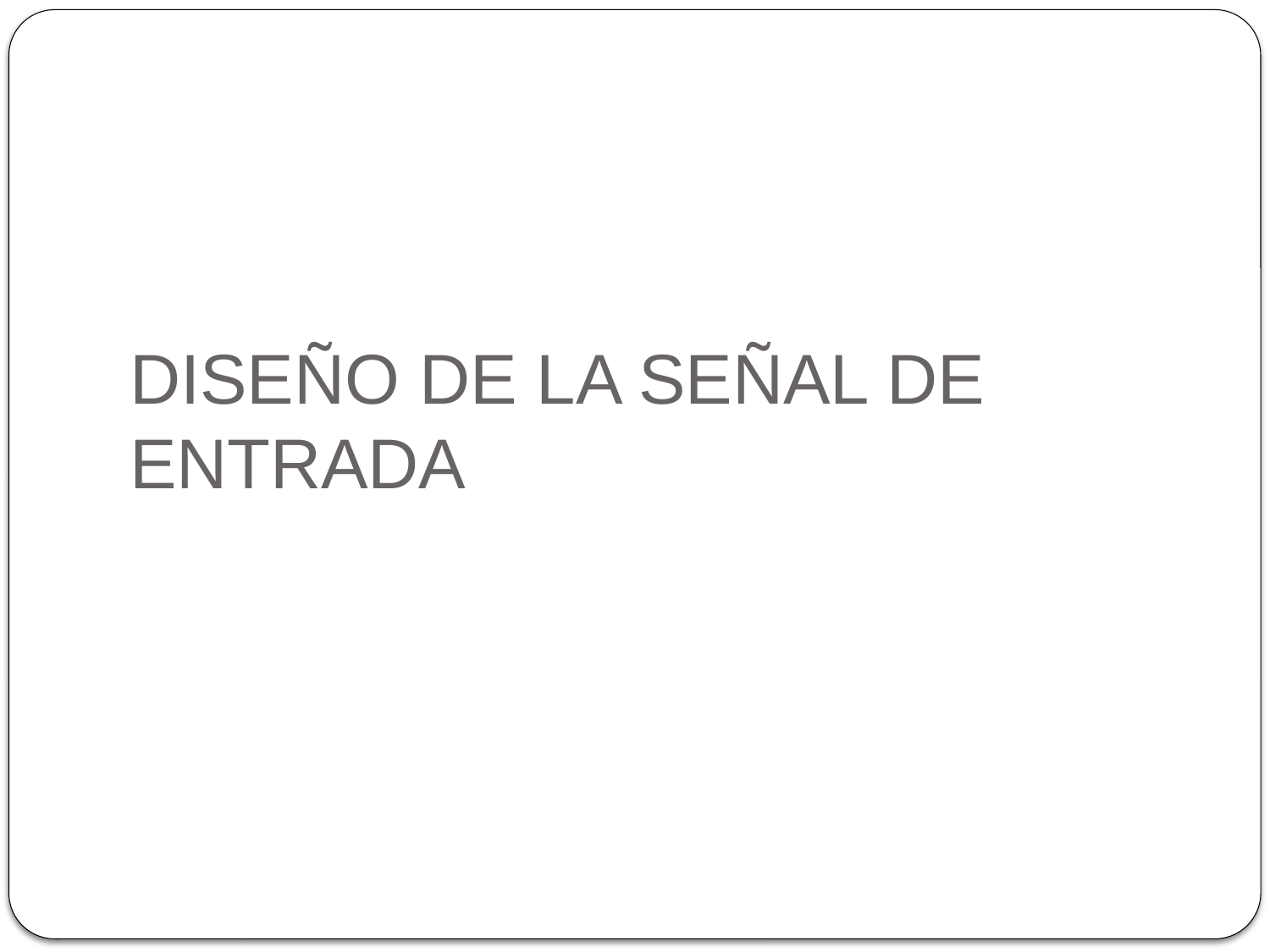

# DISEÑO DE LA SEÑAL DE ENTRADA